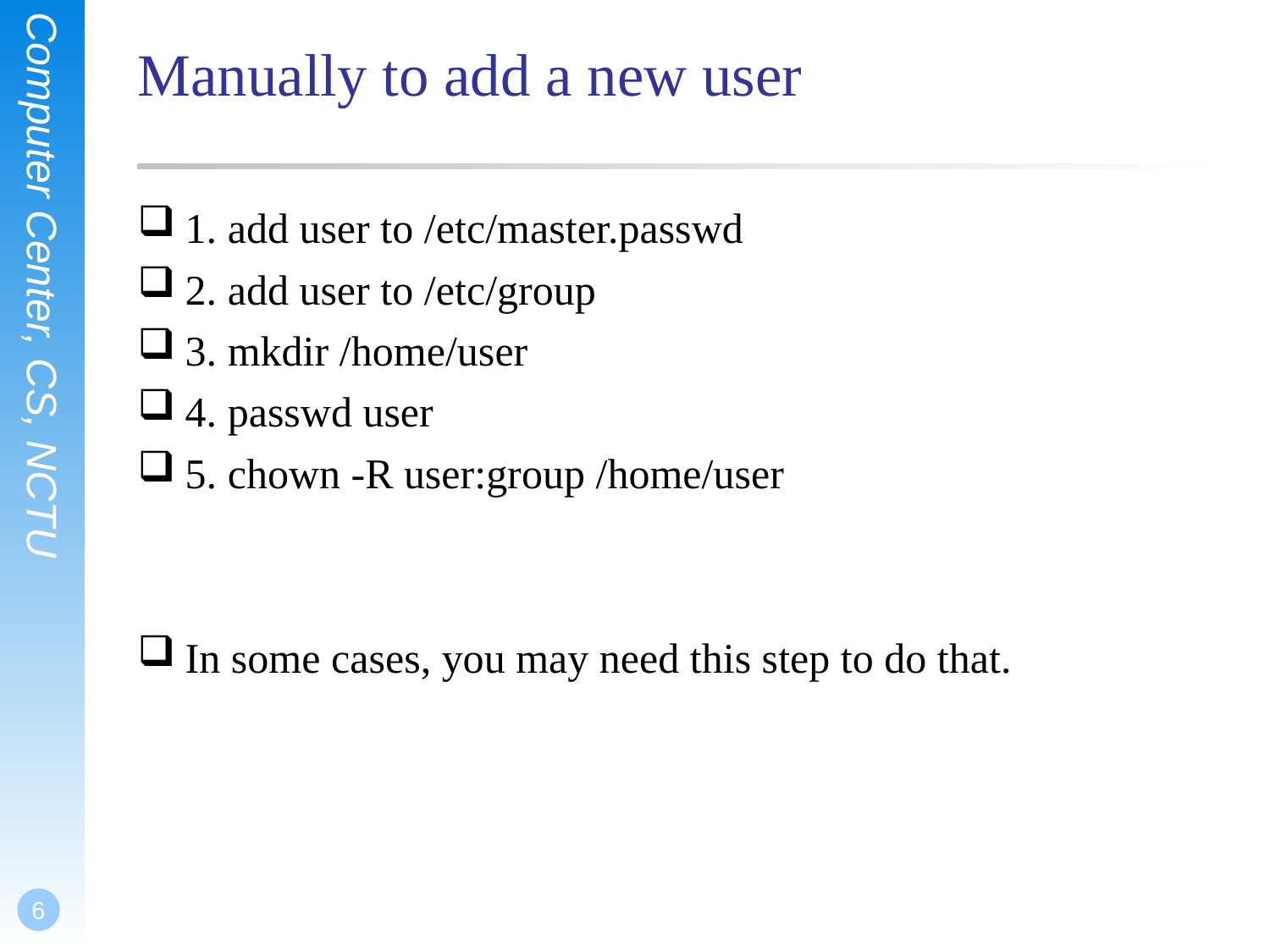

# Manually to add a new user
1. add user to /etc/master.passwd
2. add user to /etc/group
3. mkdir /home/user
4. passwd user
5. chown -R user:group /home/user

In some cases, you may need this step to do that.